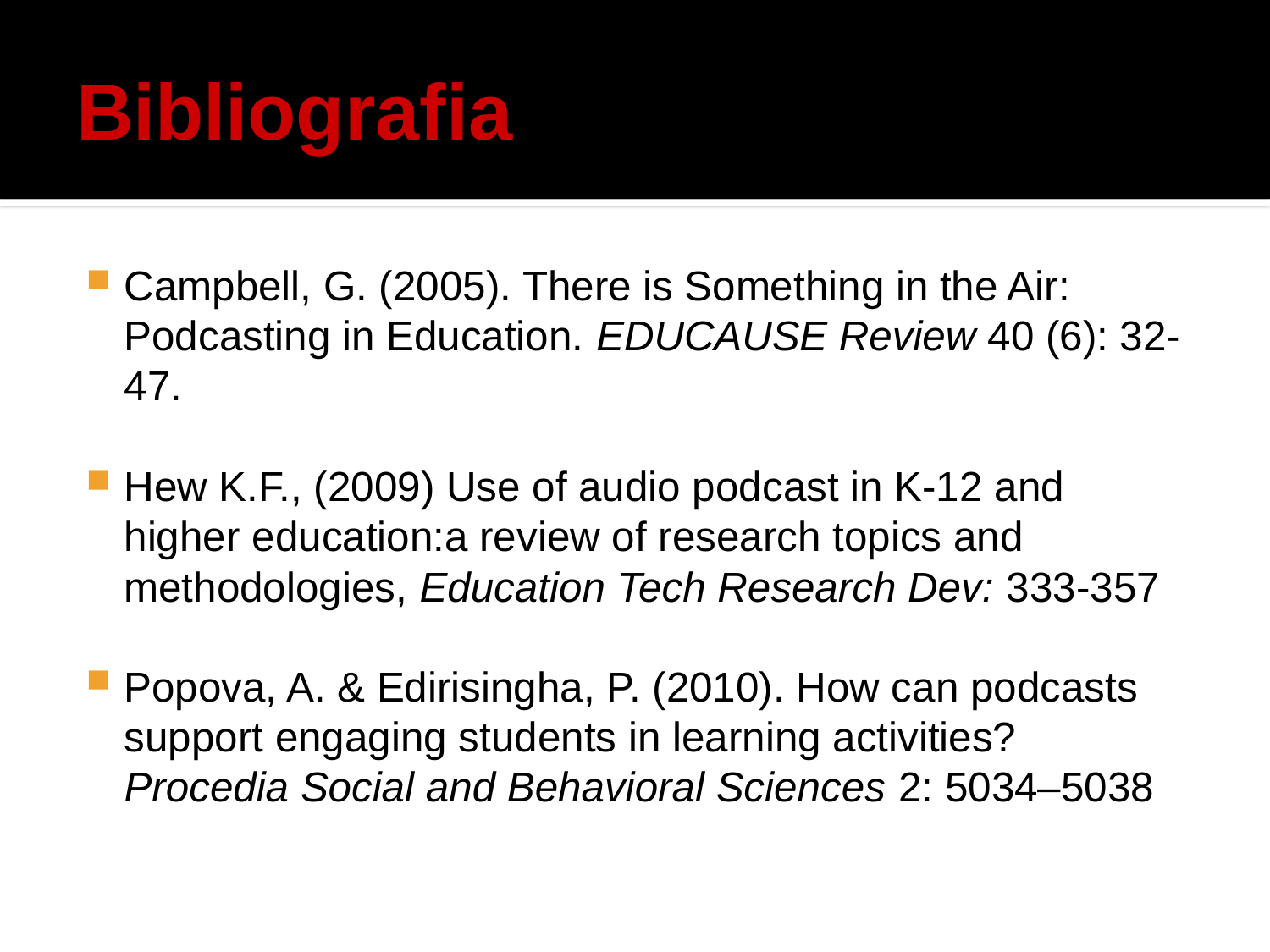

# Bibliografia
Campbell, G. (2005). There is Something in the Air: Podcasting in Education. EDUCAUSE Review 40 (6): 32-47.

Hew K.F., (2009) Use of audio podcast in K-12 and higher education:a review of research topics and methodologies, Education Tech Research Dev: 333-357

Popova, A. & Edirisingha, P. (2010). How can podcasts support engaging students in learning activities? Procedia Social and Behavioral Sciences 2: 5034–5038